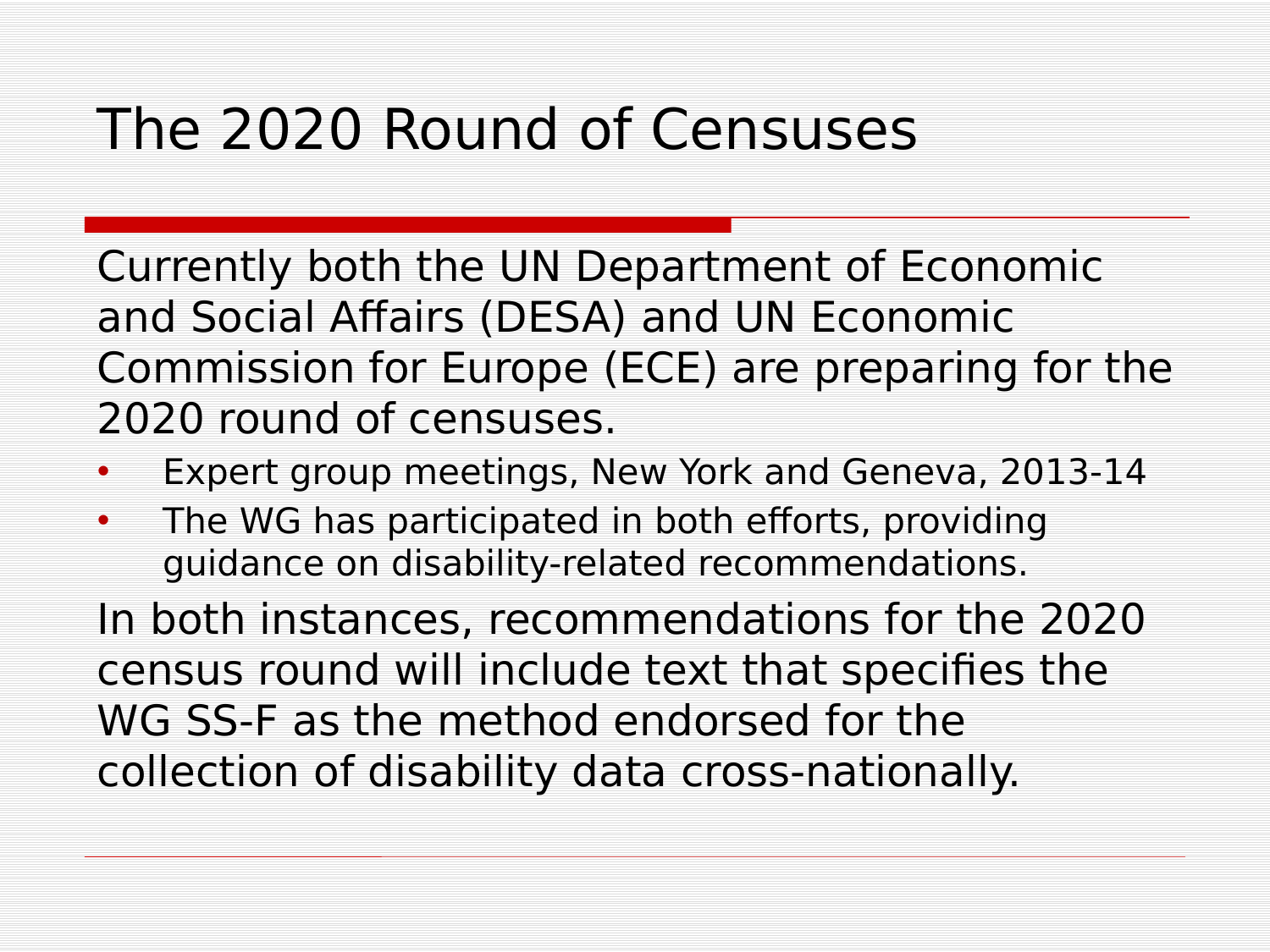

# The 2020 Round of Censuses
Currently both the UN Department of Economic and Social Affairs (DESA) and UN Economic Commission for Europe (ECE) are preparing for the 2020 round of censuses.
Expert group meetings, New York and Geneva, 2013-14
The WG has participated in both efforts, providing guidance on disability-related recommendations.
In both instances, recommendations for the 2020 census round will include text that specifies the WG SS-F as the method endorsed for the collection of disability data cross-nationally.